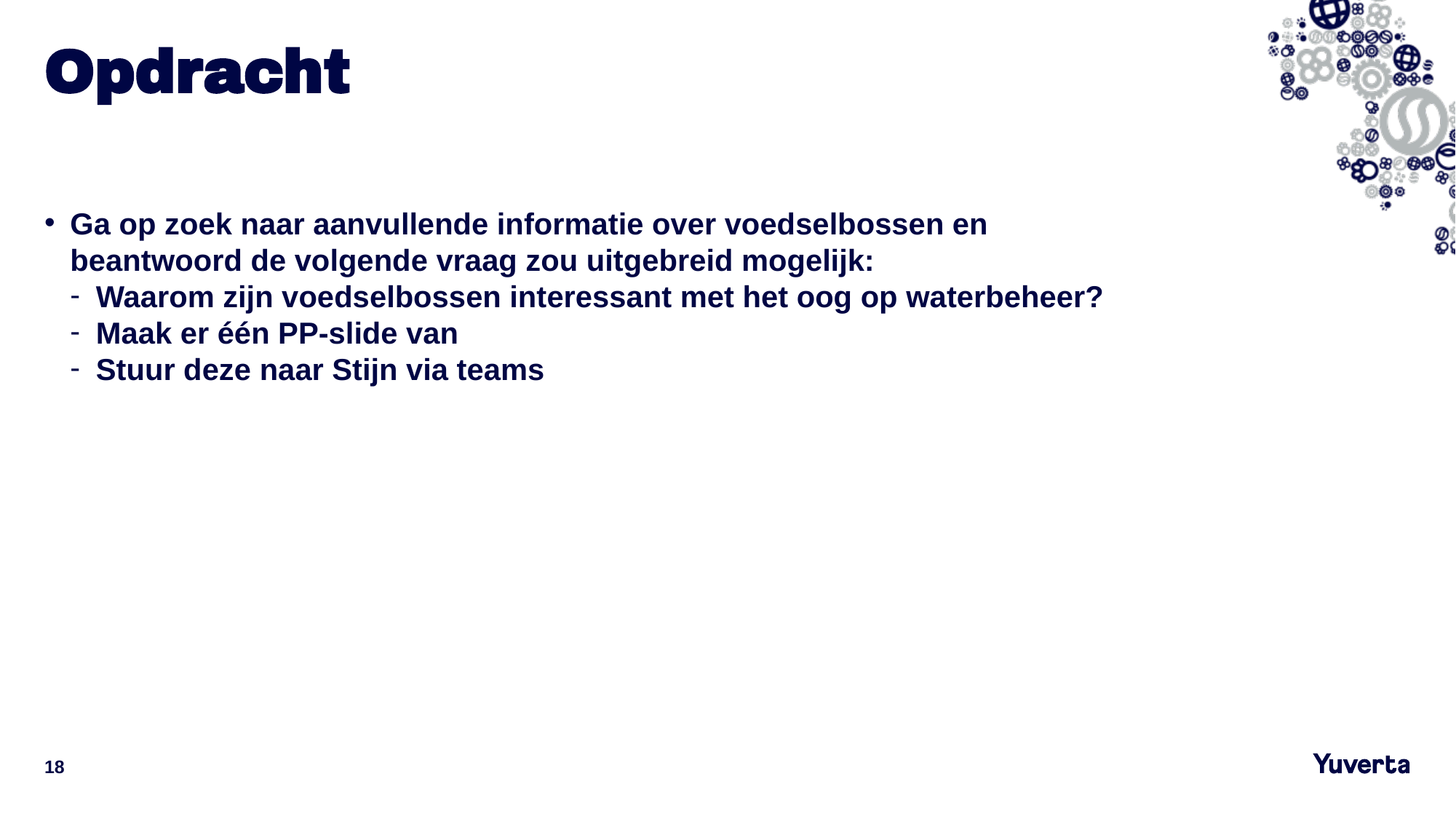

# Opdracht
Ga op zoek naar aanvullende informatie over voedselbossen en beantwoord de volgende vraag zou uitgebreid mogelijk:
Waarom zijn voedselbossen interessant met het oog op waterbeheer?
Maak er één PP-slide van
Stuur deze naar Stijn via teams

18
9-1-2024